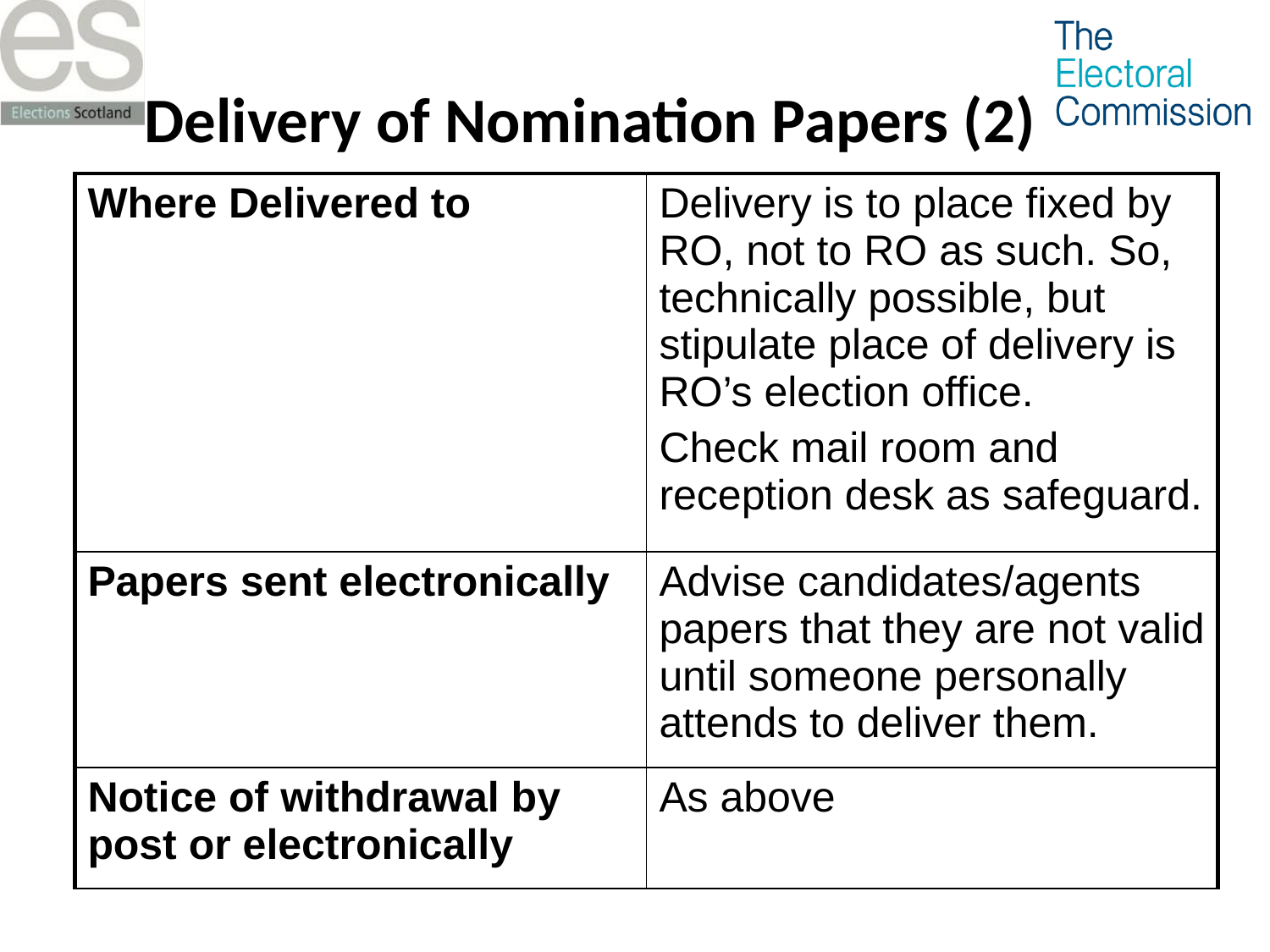

# Delivery of Nomination Papers (2)
| Where Delivered to | Delivery is to place fixed by RO, not to RO as such. So, technically possible, but stipulate place of delivery is RO’s election office. Check mail room and reception desk as safeguard. |
| --- | --- |
| Papers sent electronically | Advise candidates/agents papers that they are not valid until someone personally attends to deliver them. |
| Notice of withdrawal by post or electronically | As above |